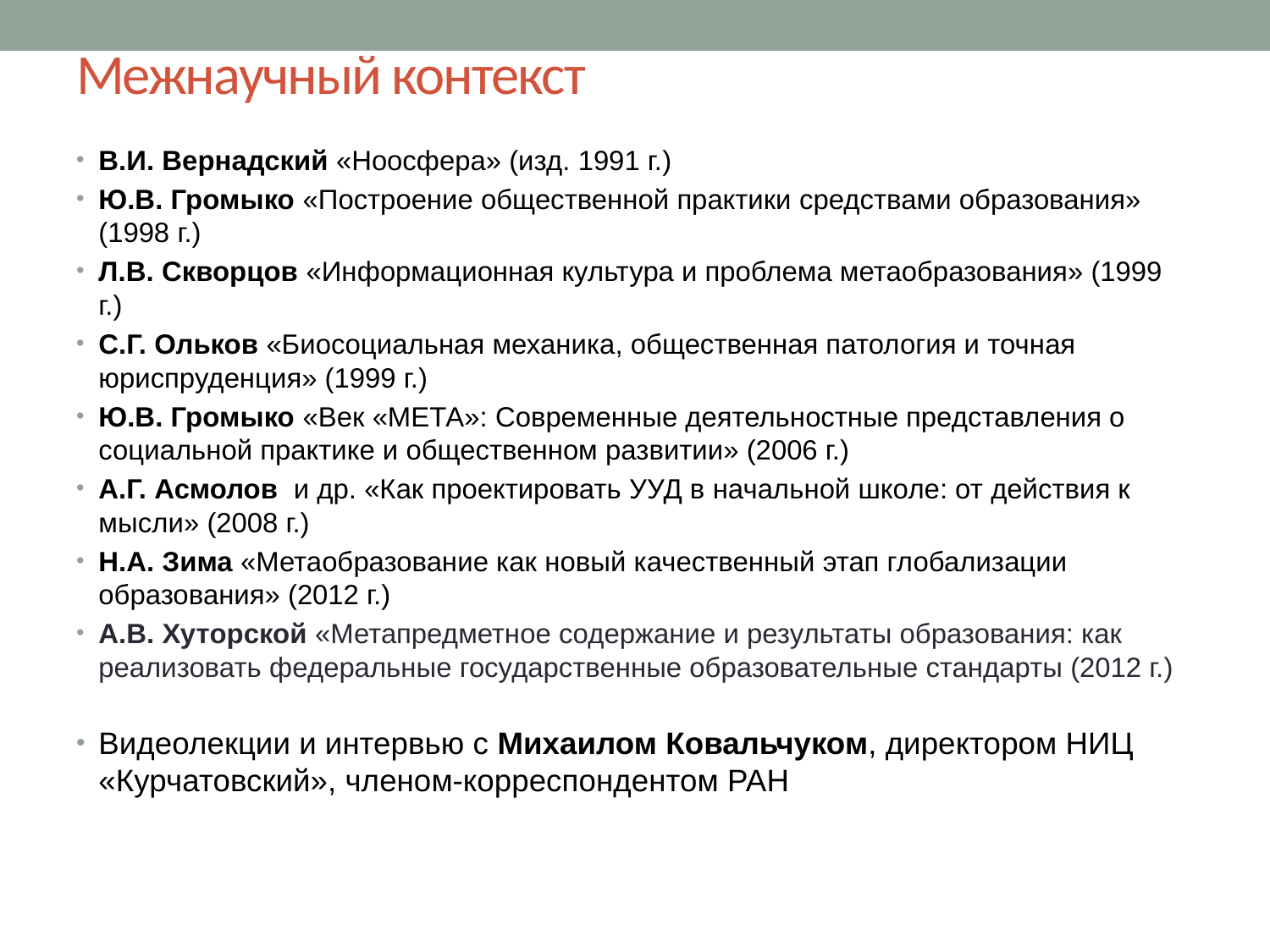

# Межнаучный контекст
В.И. Вернадский «Ноосфера» (изд. 1991 г.)
Ю.В. Громыко «Построение общественной практики средствами образования» (1998 г.)
Л.B. Скворцов «Информационная культура и проблема метаобразования» (1999 г.)
С.Г. Ольков «Биосоциальная механика, общественная патология и точная юриспруденция» (1999 г.)
Ю.В. Громыко «Век «МЕТА»: Современные деятельностные представления о социальной практике и общественном развитии» (2006 г.)
А.Г. Асмолов  и др. «Как проектировать УУД в начальной школе: от действия к мысли» (2008 г.)
Н.А. Зима «Метаобразование как новый качественный этап глобализации образования» (2012 г.)
А.В. Хуторской «Метапредметное содержание и результаты образования: как реализовать федеральные государственные образовательные стандарты (2012 г.)

Видеолекции и интервью с Михаилом Ковальчуком, директором НИЦ «Курчатовский», членом-корреспондентом РАН